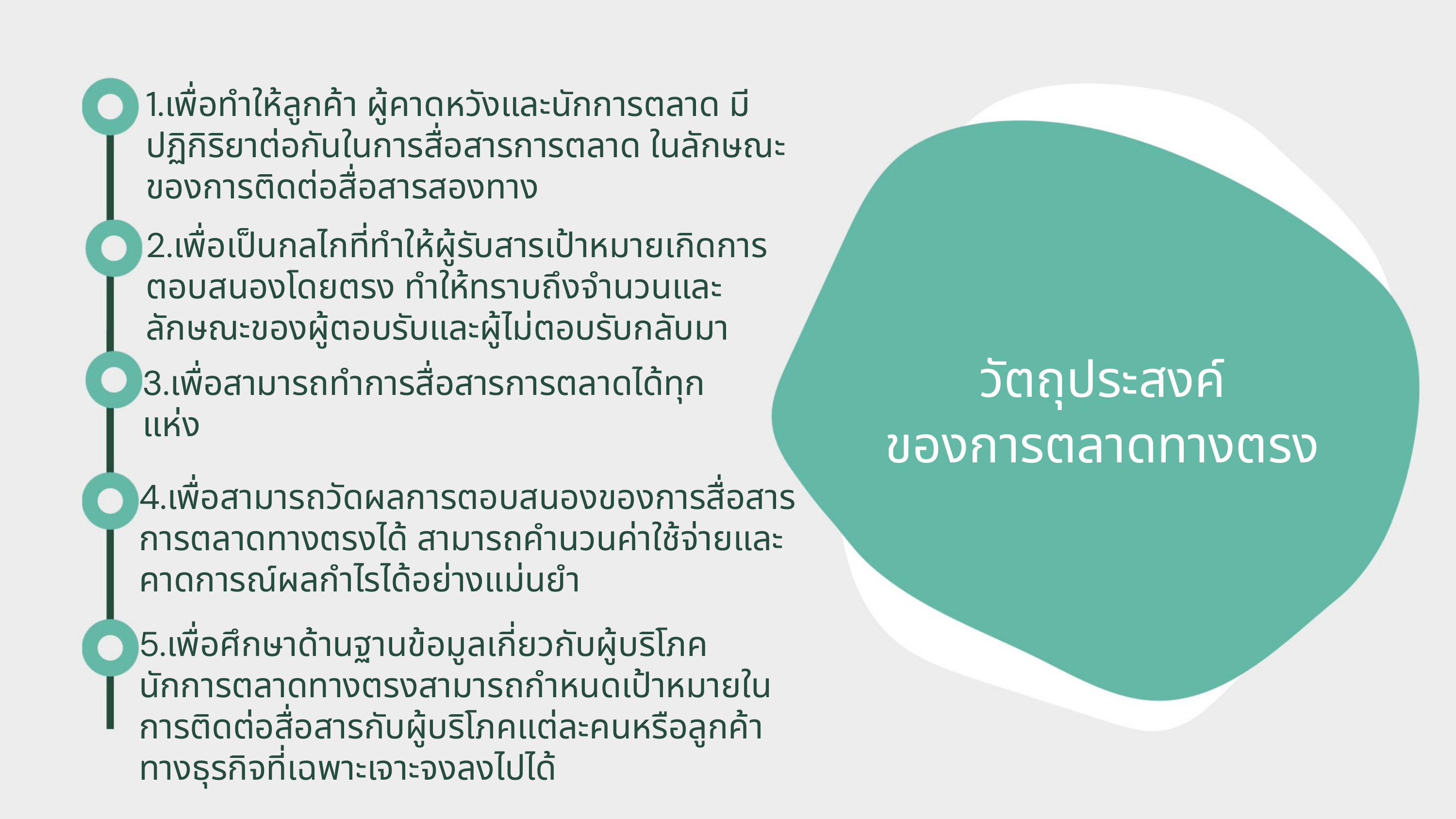

1.เพื่อทำให้ลูกค้า ผู้คาดหวังและนักการตลาด มีปฏิกิริยาต่อกันในการสื่อสารการตลาด ในลักษณะของการติดต่อสื่อสารสองทาง
2.เพื่อเป็นกลไกที่ทำให้ผู้รับสารเป้าหมายเกิดการตอบสนองโดยตรง ทำให้ทราบถึงจำนวนและลักษณะของผู้ตอบรับและผู้ไม่ตอบรับกลับมา
วัตถุประสงค์
ของการตลาดทางตรง
3.เพื่อสามารถทำการสื่อสารการตลาดได้ทุกแห่ง
4.เพื่อสามารถวัดผลการตอบสนองของการสื่อสารการตลาดทางตรงได้ สามารถคำนวนค่าใช้จ่ายและคาดการณ์ผลกำไรได้อย่างแม่นยำ
5.เพื่อศึกษาด้านฐานข้อมูลเกี่ยวกับผู้บริโภค นักการตลาดทางตรงสามารถกำหนดเป้าหมายในการติดต่อสื่อสารกับผู้บริโภคแต่ละคนหรือลูกค้าทางธุรกิจที่เฉพาะเจาะจงลงไปได้